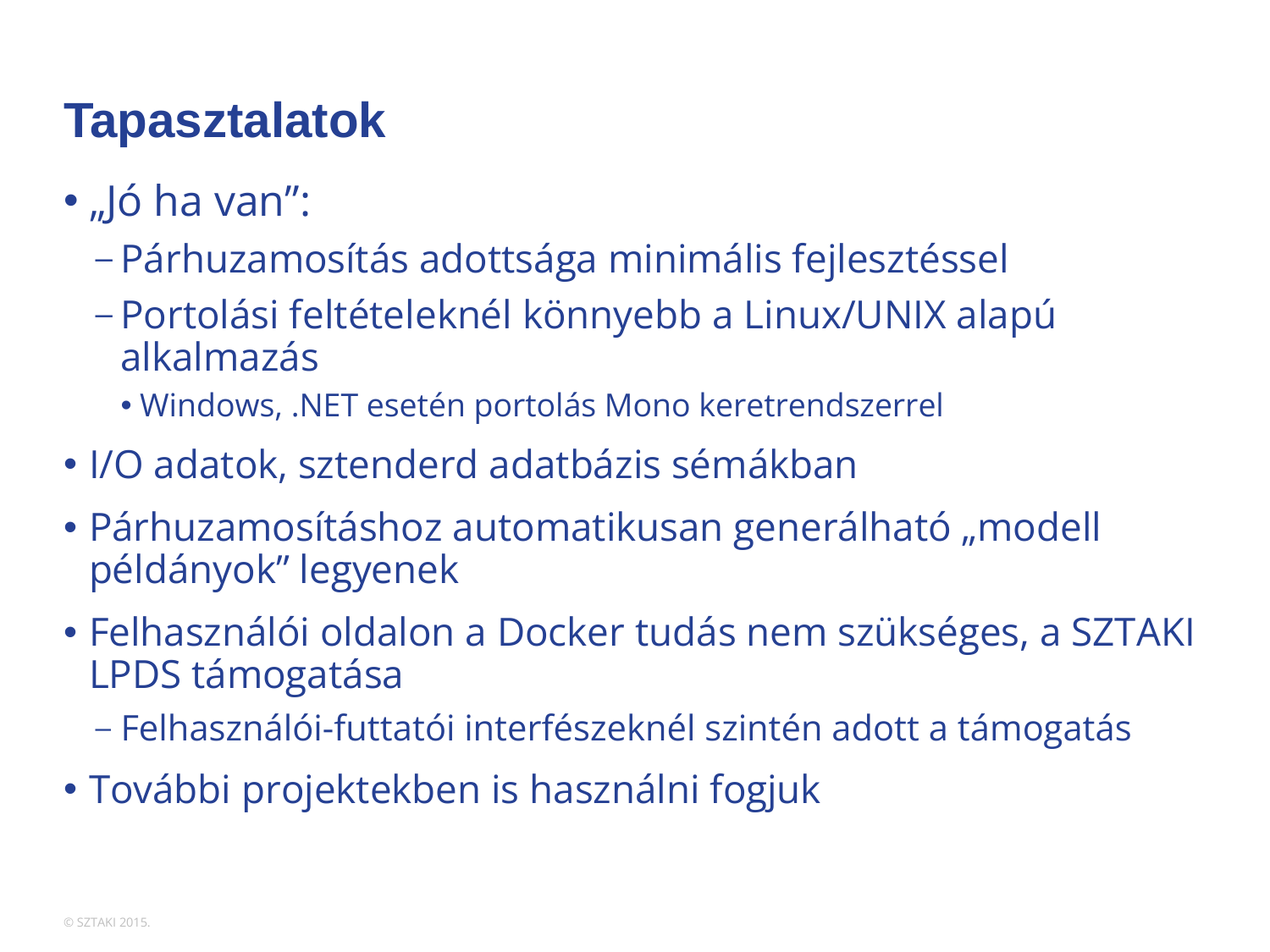

# Tapasztalatok
„Jó ha van”:
Párhuzamosítás adottsága minimális fejlesztéssel
Portolási feltételeknél könnyebb a Linux/UNIX alapú alkalmazás
Windows, .NET esetén portolás Mono keretrendszerrel
I/O adatok, sztenderd adatbázis sémákban
Párhuzamosításhoz automatikusan generálható „modell példányok” legyenek
Felhasználói oldalon a Docker tudás nem szükséges, a SZTAKI LPDS támogatása
Felhasználói-futtatói interfészeknél szintén adott a támogatás
További projektekben is használni fogjuk